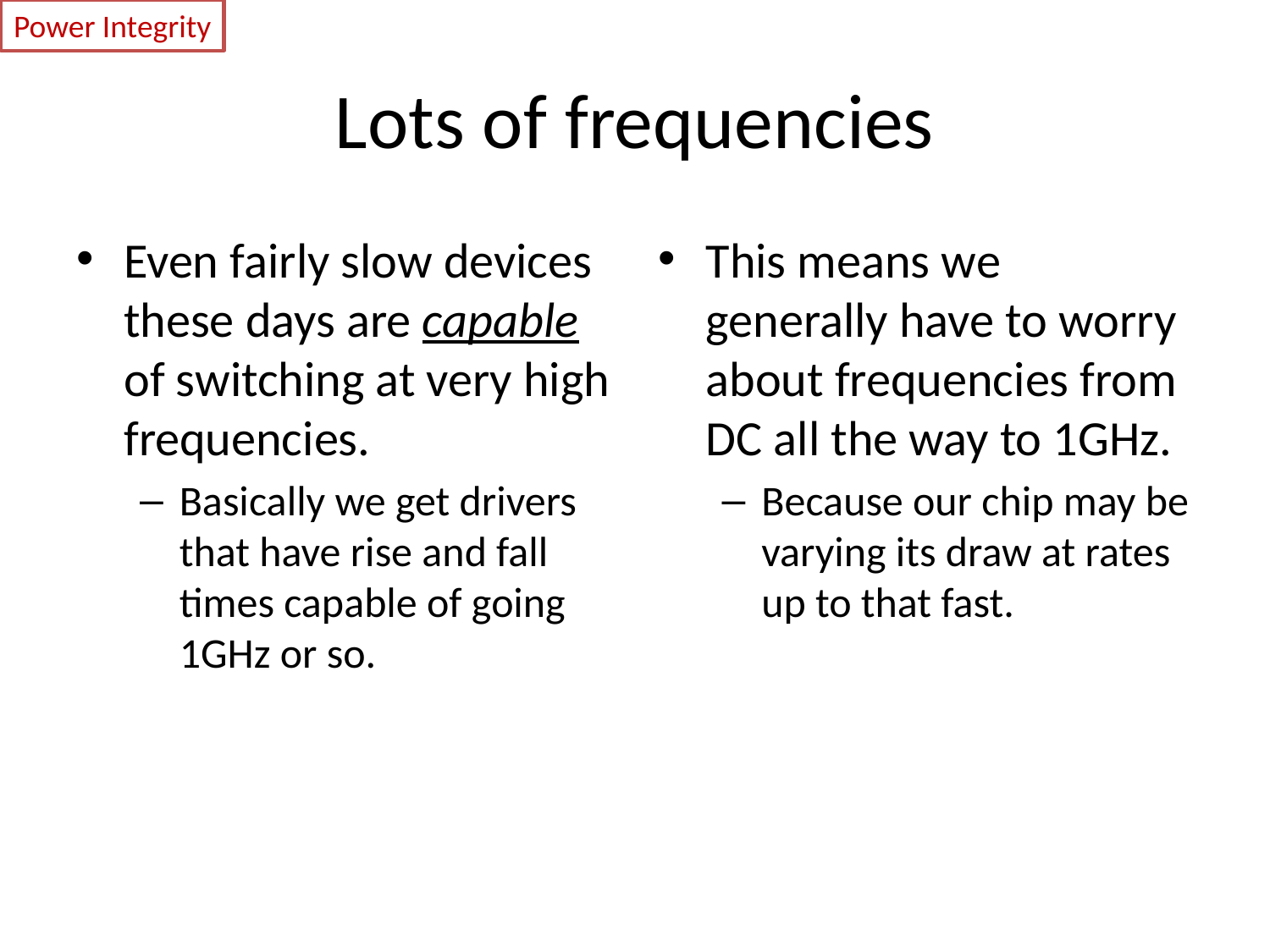

Power Integrity
# Lots of frequencies
Even fairly slow devices these days are capable of switching at very high frequencies.
Basically we get drivers that have rise and fall times capable of going 1GHz or so.
This means we generally have to worry about frequencies from DC all the way to 1GHz.
Because our chip may be varying its draw at rates up to that fast.